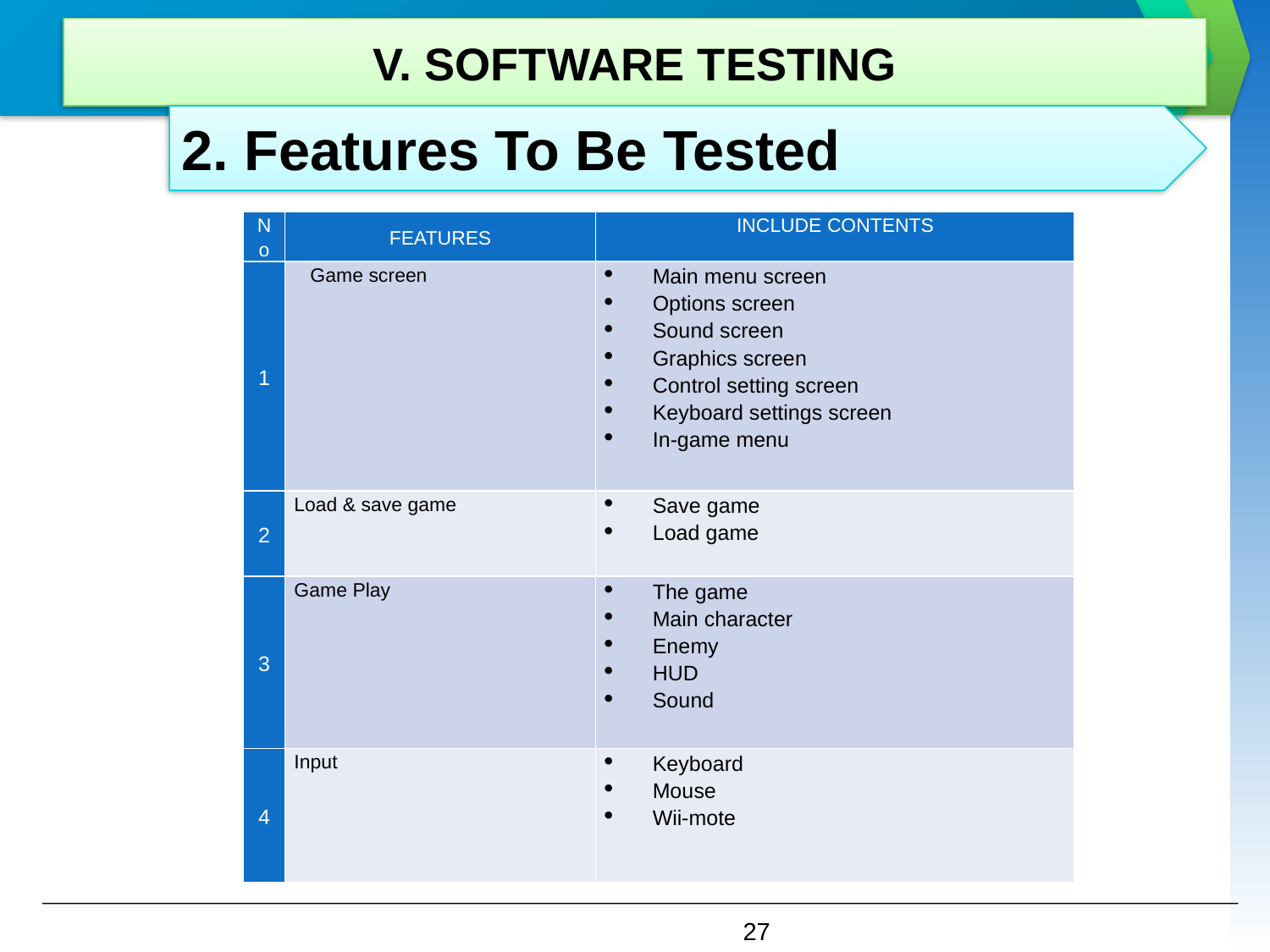

# V. SOFTWARE TESTING
2. Features To Be Tested
| No | FEATURES | INCLUDE CONTENTS |
| --- | --- | --- |
| 1 | Game screen | Main menu screen Options screen Sound screen Graphics screen Control setting screen Keyboard settings screen In-game menu |
| 2 | Load & save game | Save game Load game |
| 3 | Game Play | The game Main character Enemy HUD Sound |
| 4 | Input | Keyboard Mouse Wii-mote |
27